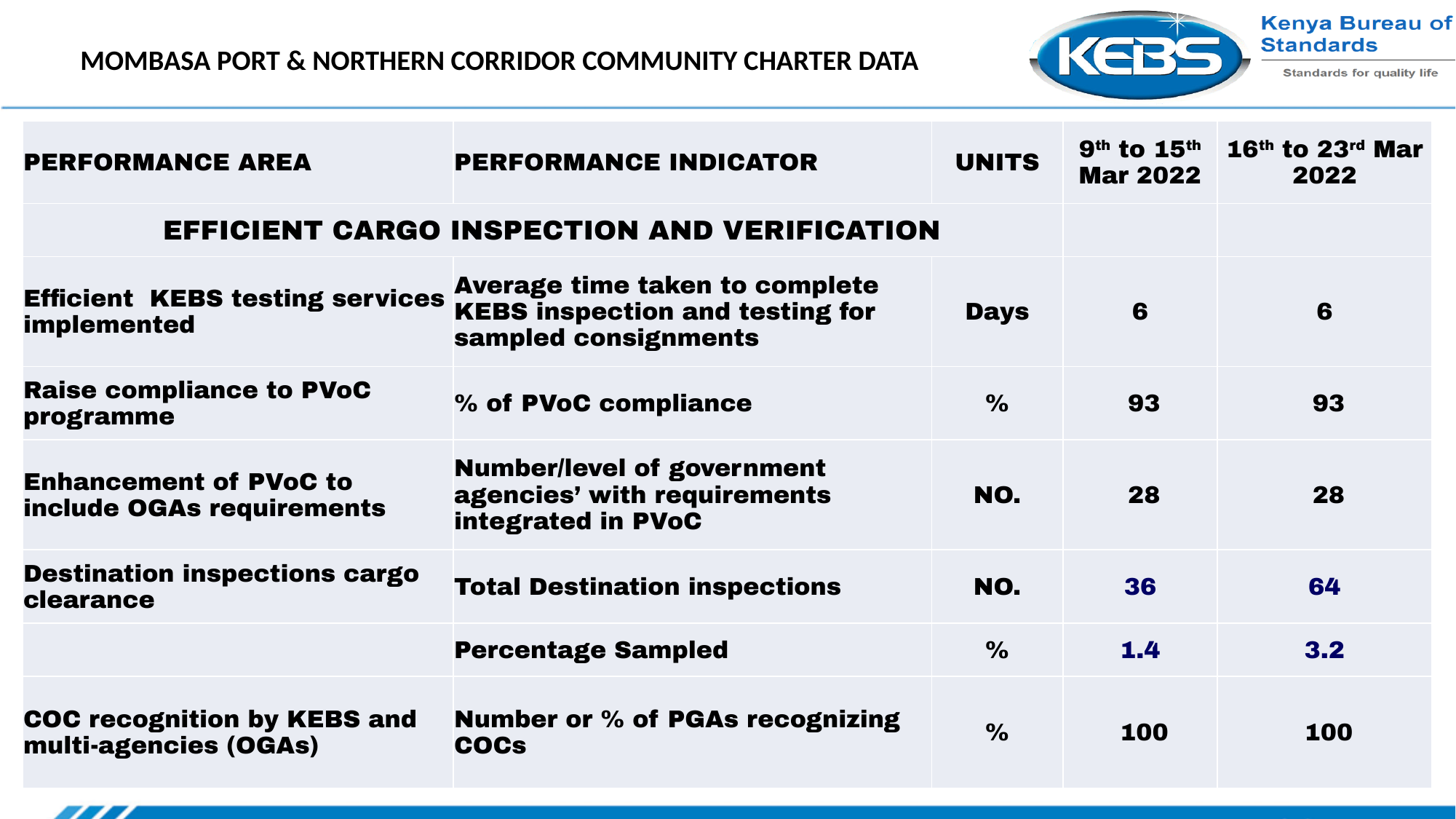

# MOMBASA PORT & NORTHERN CORRIDOR COMMUNITY CHARTER DATA
| PERFORMANCE AREA | PERFORMANCE INDICATOR | UNITS | 9th to 15th Mar 2022 | 16th to 23rd Mar 2022 |
| --- | --- | --- | --- | --- |
| EFFICIENT CARGO INSPECTION AND VERIFICATION |  |  |  |  |
| Efficient KEBS testing services implemented | Average time taken to complete KEBS inspection and testing for sampled consignments | Days | 6 | 6 |
| Raise compliance to PVoC programme | % of PVoC compliance | % | 93 | 93 |
| Enhancement of PVoC to include OGAs requirements | Number/level of government agencies’ with requirements integrated in PVoC | NO. | 28 | 28 |
| Destination inspections cargo clearance | Total Destination inspections | NO. | 36 | 64 |
|  | Percentage Sampled | % | 1.4 | 3.2 |
| COC recognition by KEBS and multi-agencies (OGAs) | Number or % of PGAs recognizing COCs | % | 100 | 100 |